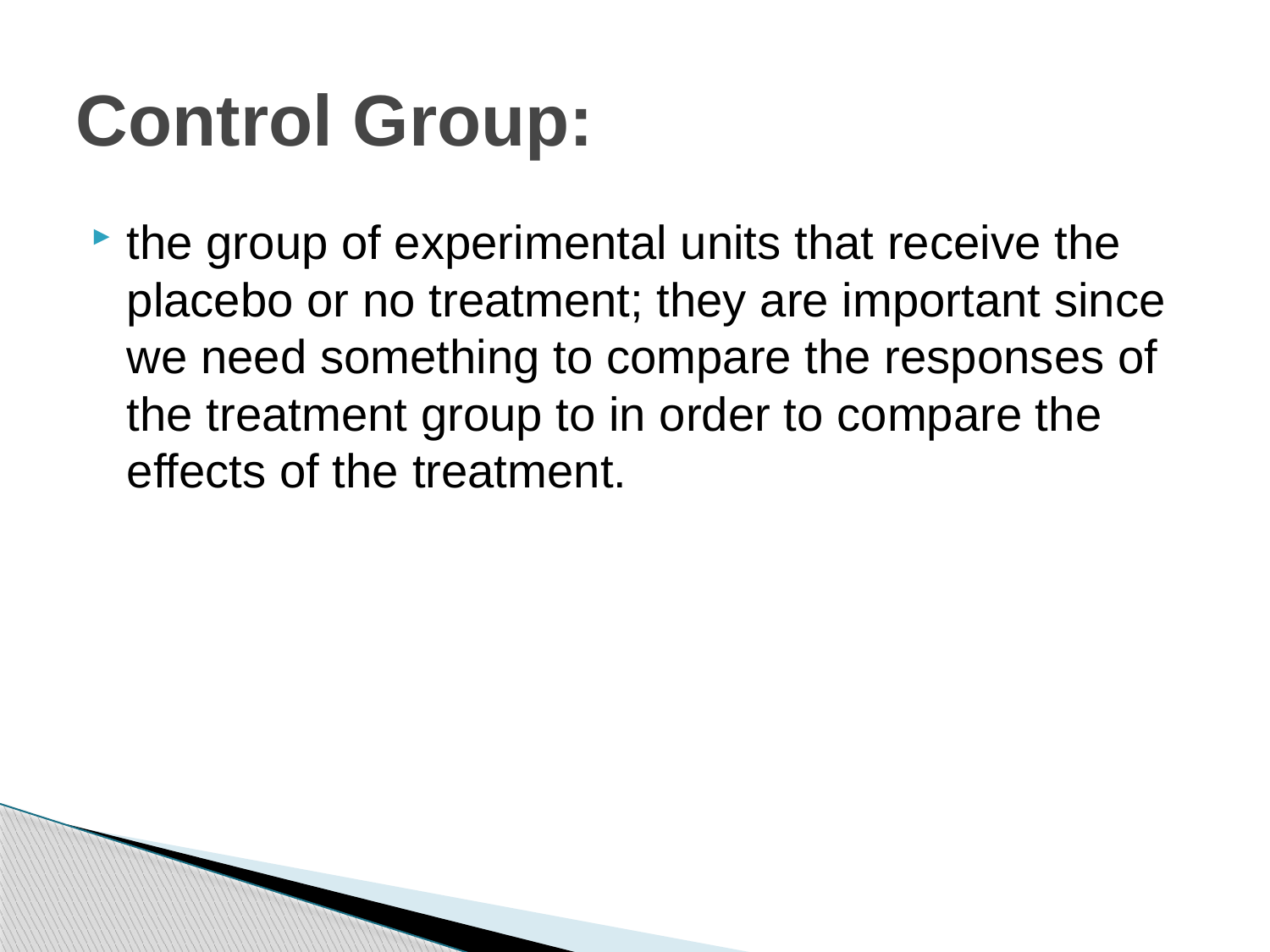

# Control Group:
the group of experimental units that receive the placebo or no treatment; they are important since we need something to compare the responses of the treatment group to in order to compare the effects of the treatment.